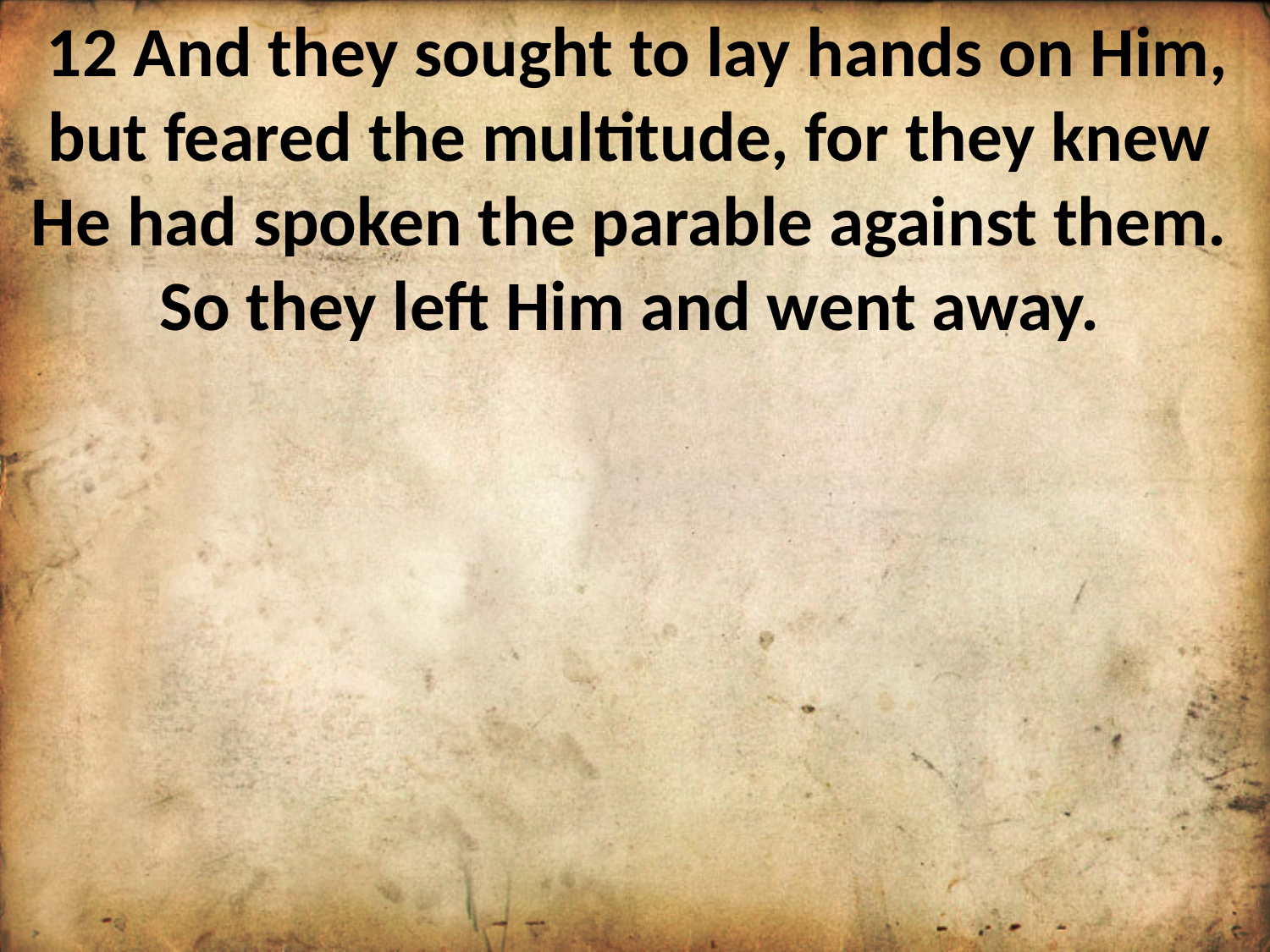

12 And they sought to lay hands on Him, but feared the multitude, for they knew He had spoken the parable against them. So they left Him and went away.